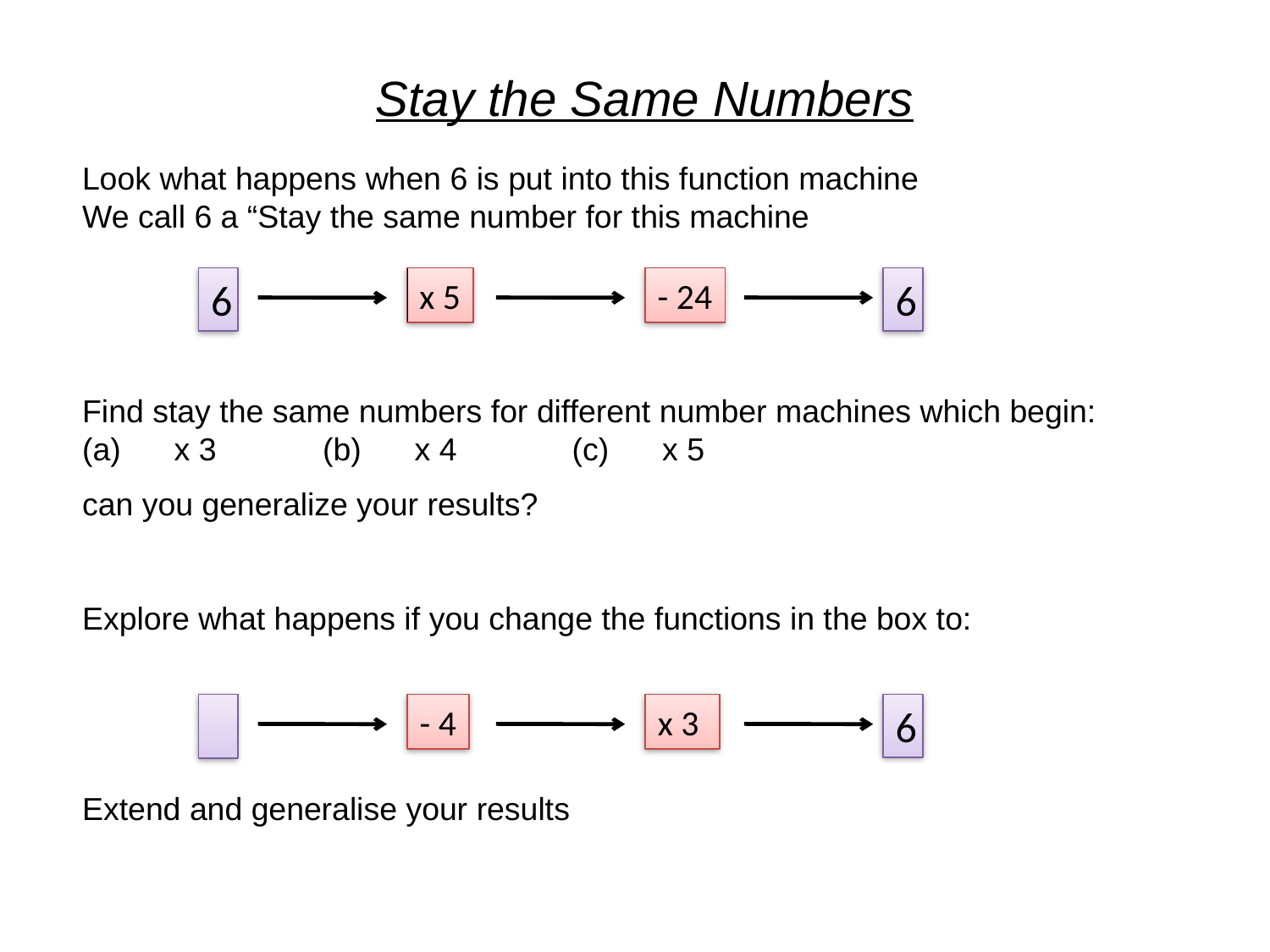

Stay the Same Numbers
Look what happens when 6 is put into this function machine
We call 6 a “Stay the same number for this machine

Find stay the same numbers for different number machines which begin:
(a)      x 3            (b)      x 4             (c)      x 5

can you generalize your results?

Explore what happens if you change the functions in the box to:

Extend and generalise your results
6
x 5
- 24
6

- 4
x 3
6